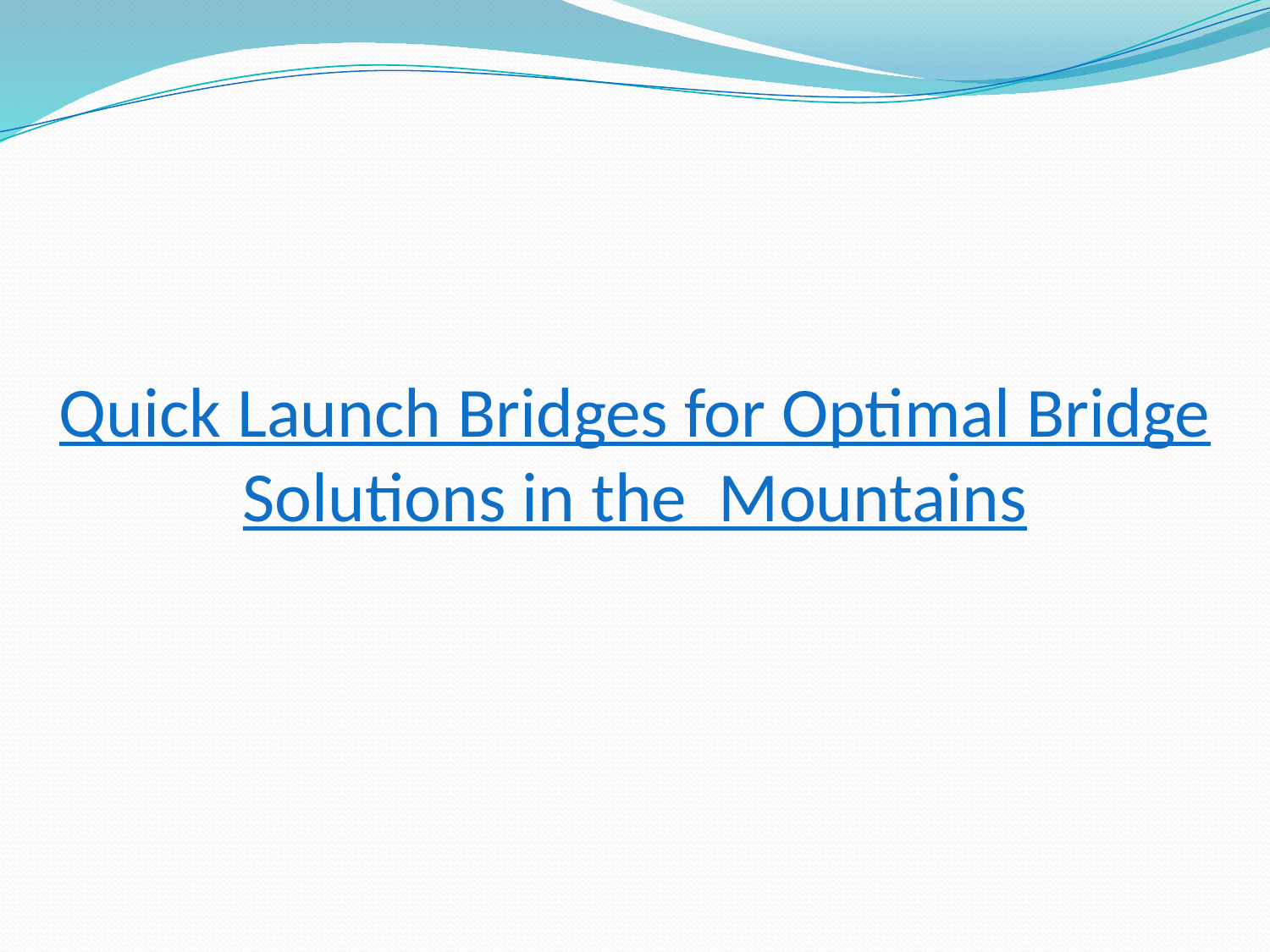

# Quick Launch Bridges for Optimal Bridge Solutions in the  Mountains